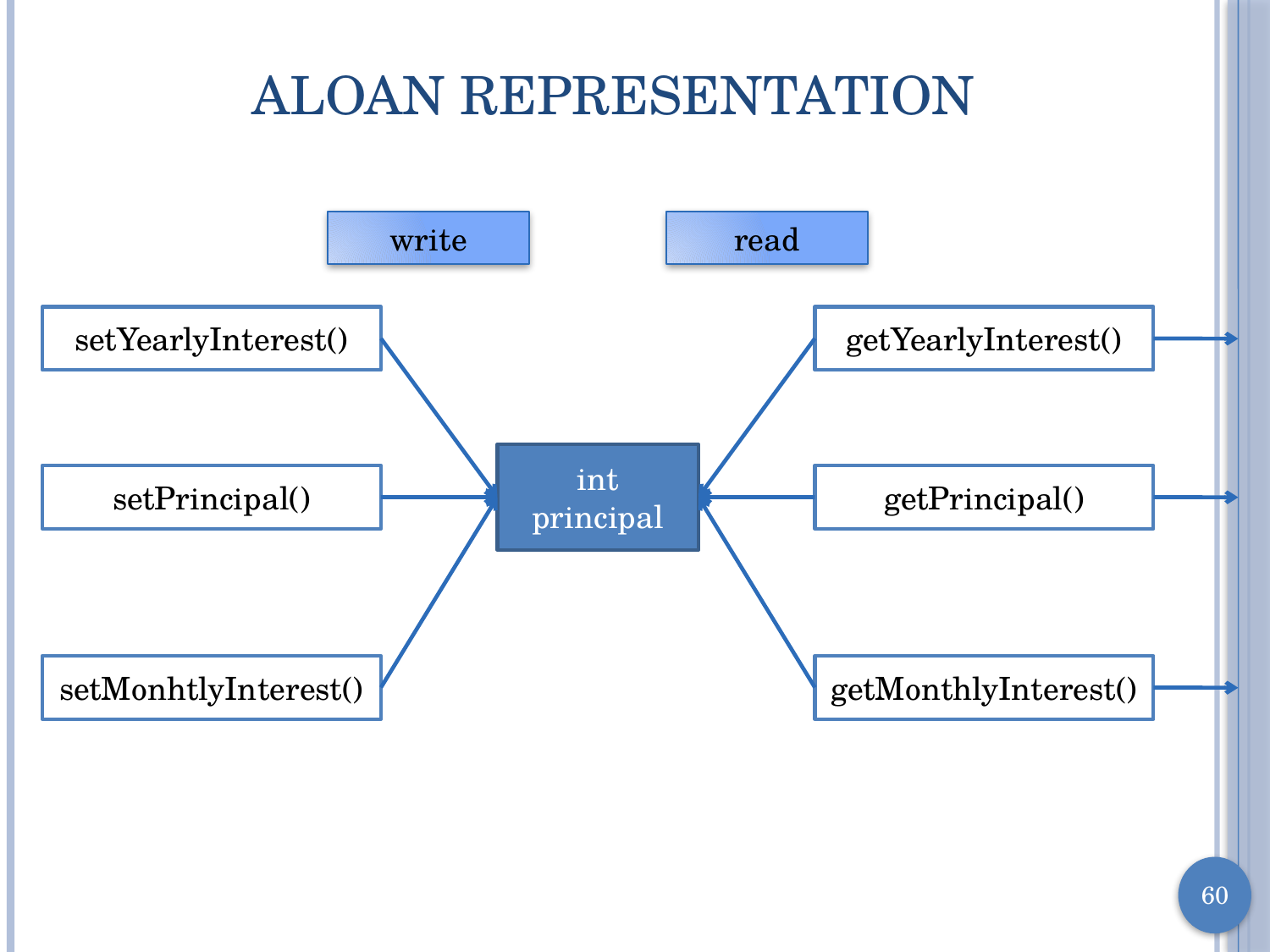

# ALoan Representation
write
read
setYearlyInterest()
getYearlyInterest()
int
principal
setPrincipal()
getPrincipal()
setMonhtlyInterest()
getMonthlyInterest()